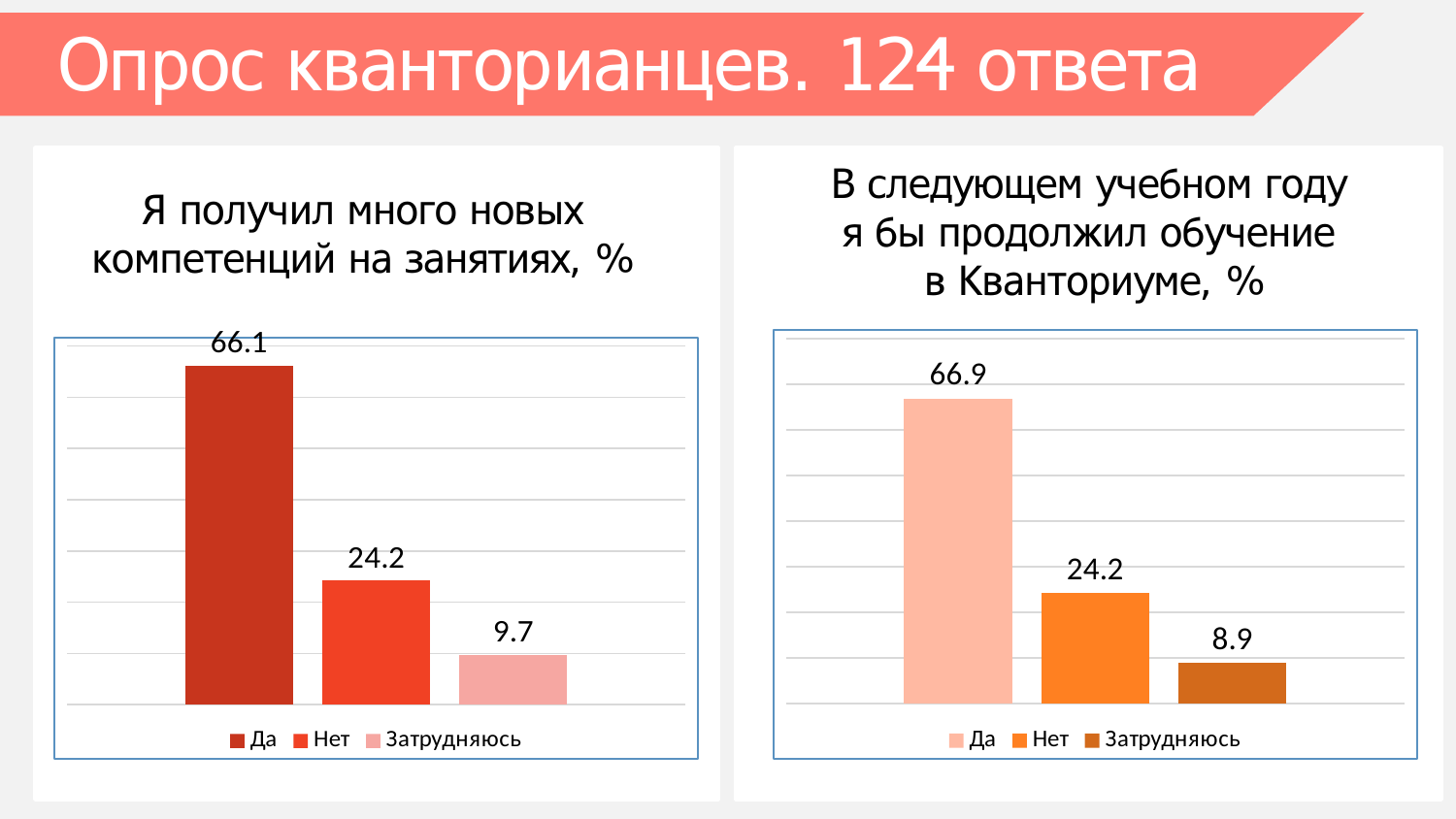

Опрос кванторианцев. 124 ответа

В следующем учебном году
я бы продолжил обучение
в Кванториуме, %
Я получил много новых компетенций на занятиях, %

### Chart

| Category | Да | Нет | Затрудняюсь |
|---|---|---|---|
| Категория 1 | 66.1 | 24.2 | 9.700000000000001 |

### Chart

| Category | Да | Нет | Затрудняюсь |
|---|---|---|---|
| Категория 1 | 66.9 | 24.2 | 8.9 |